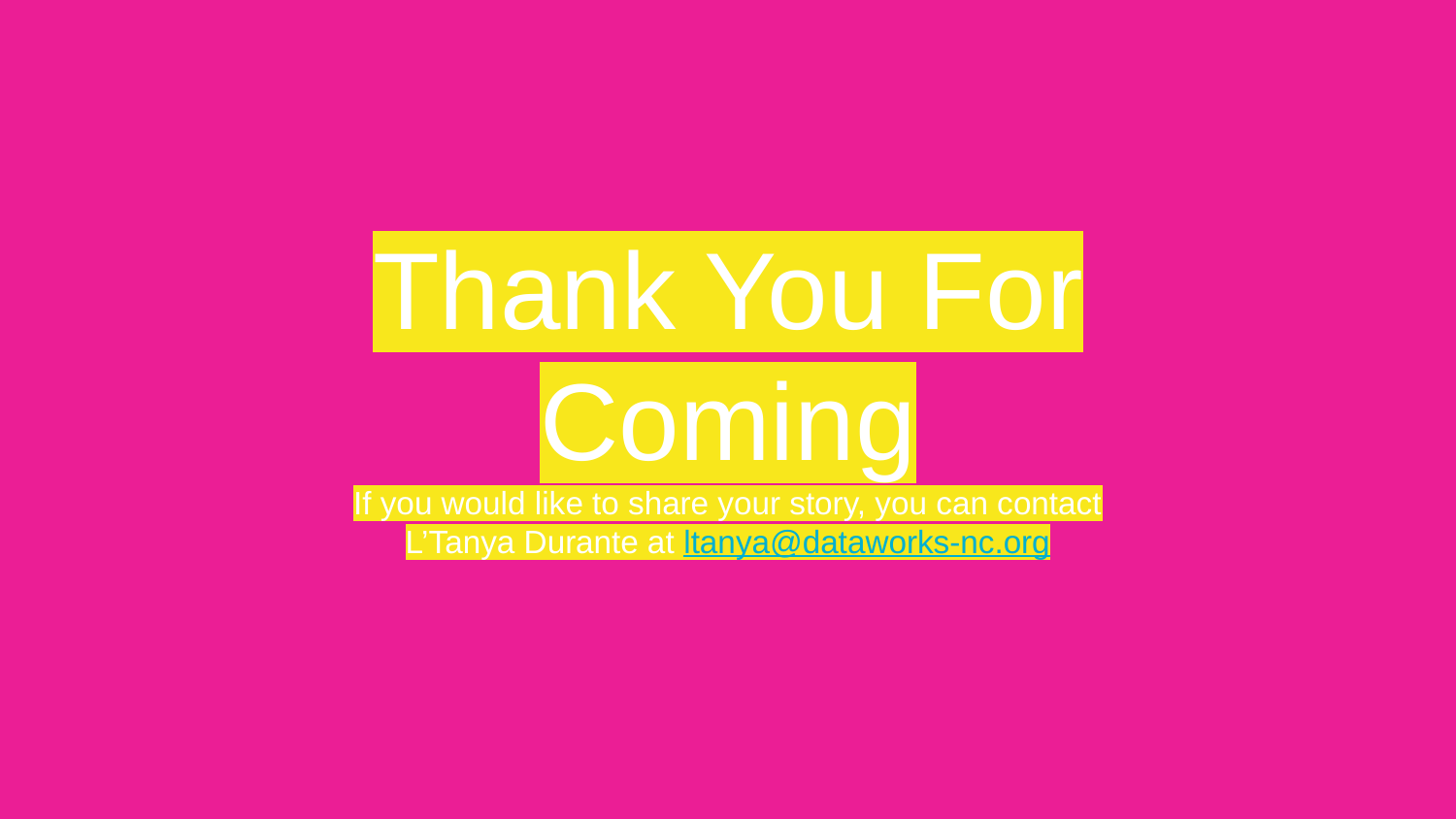

# Thank You For Coming
If you would like to share your story, you can contact L’Tanya Durante at ltanya@dataworks-nc.org